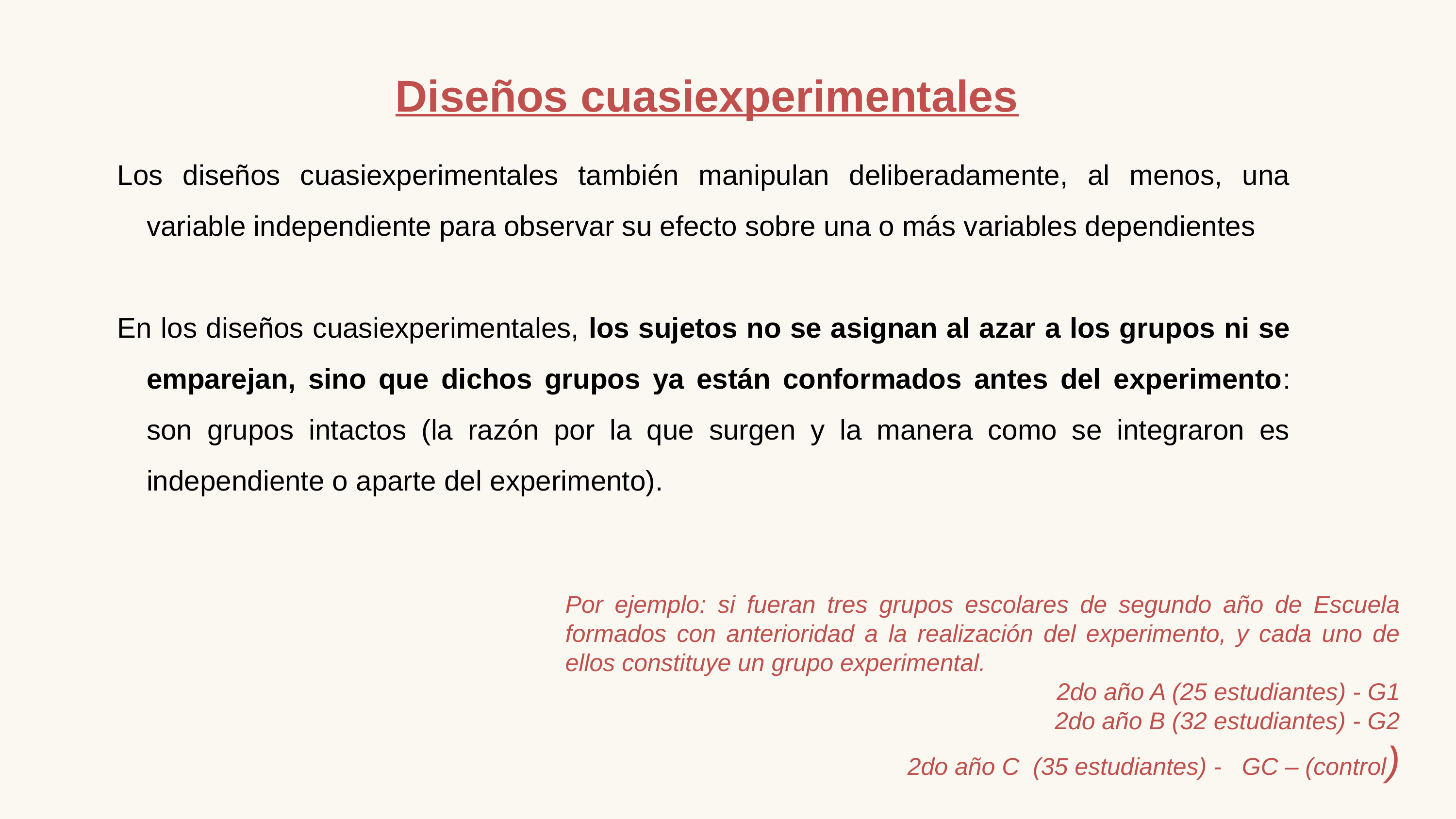

Diseños cuasiexperimentales
Los diseños cuasiexperimentales también manipulan deliberadamente, al menos, una variable independiente para observar su efecto sobre una o más variables dependientes

En los diseños cuasiexperimentales, los sujetos no se asignan al azar a los grupos ni se emparejan, sino que dichos grupos ya están conformados antes del experimento: son grupos intactos (la razón por la que surgen y la manera como se integraron es independiente o aparte del experimento).

Por ejemplo: si fueran tres grupos escolares de segundo año de Escuela formados con anterioridad a la realización del experimento, y cada uno de ellos constituye un grupo experimental.
2do año A (25 estudiantes) - G1
2do año B (32 estudiantes) - G2
2do año C  (35 estudiantes) -   GC – (control)